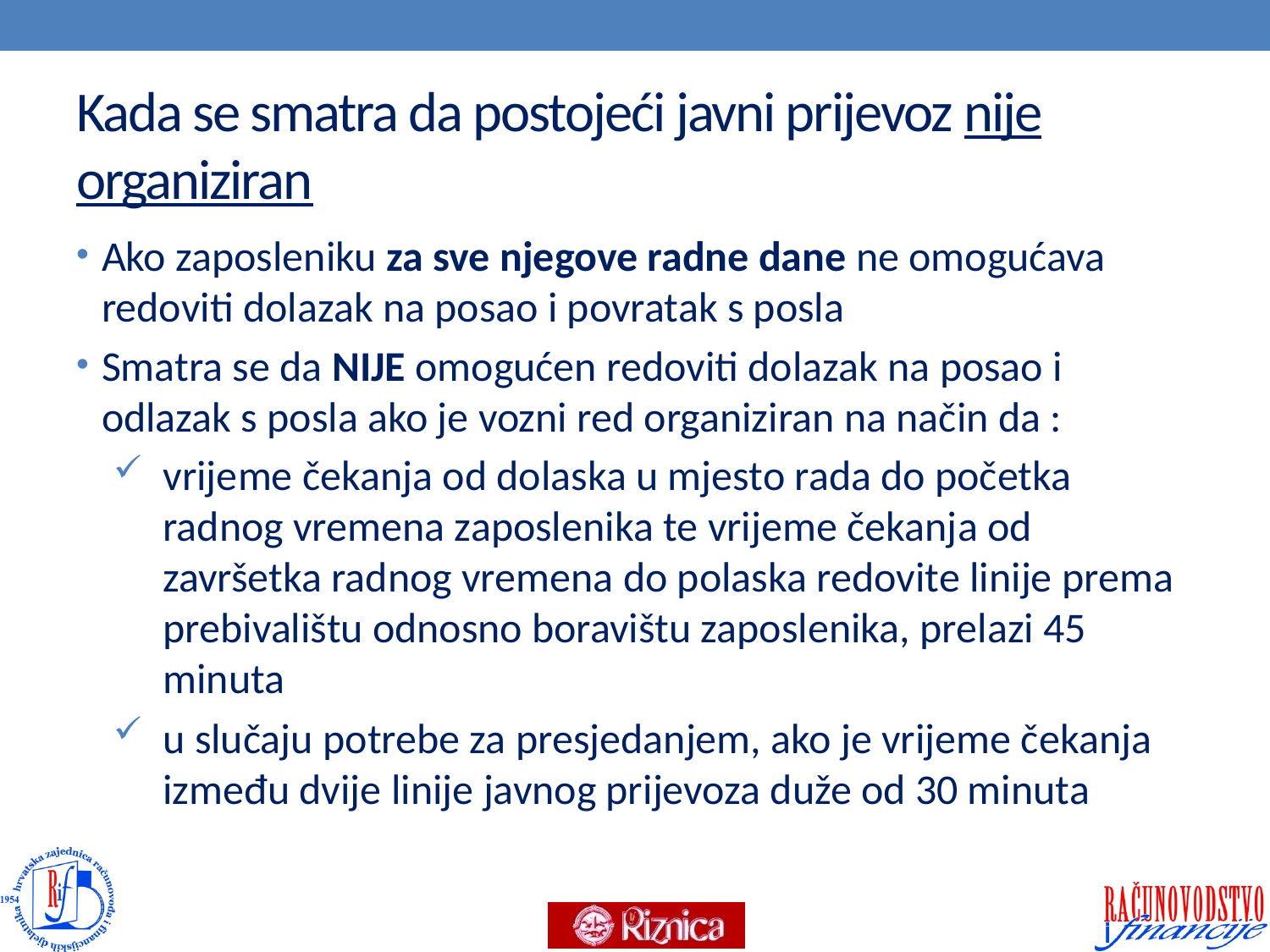

# Kada se smatra da postojeći javni prijevoz nije organiziran
Ako zaposleniku za sve njegove radne dane ne omogućava redoviti dolazak na posao i povratak s posla
Smatra se da NIJE omogućen redoviti dolazak na posao i odlazak s posla ako je vozni red organiziran na način da :
vrijeme čekanja od dolaska u mjesto rada do početka radnog vremena zaposlenika te vrijeme čekanja od završetka radnog vremena do polaska redovite linije prema prebivalištu odnosno boravištu zaposlenika, prelazi 45 minuta
u slučaju potrebe za presjedanjem, ako je vrijeme čekanja između dvije linije javnog prijevoza duže od 30 minuta